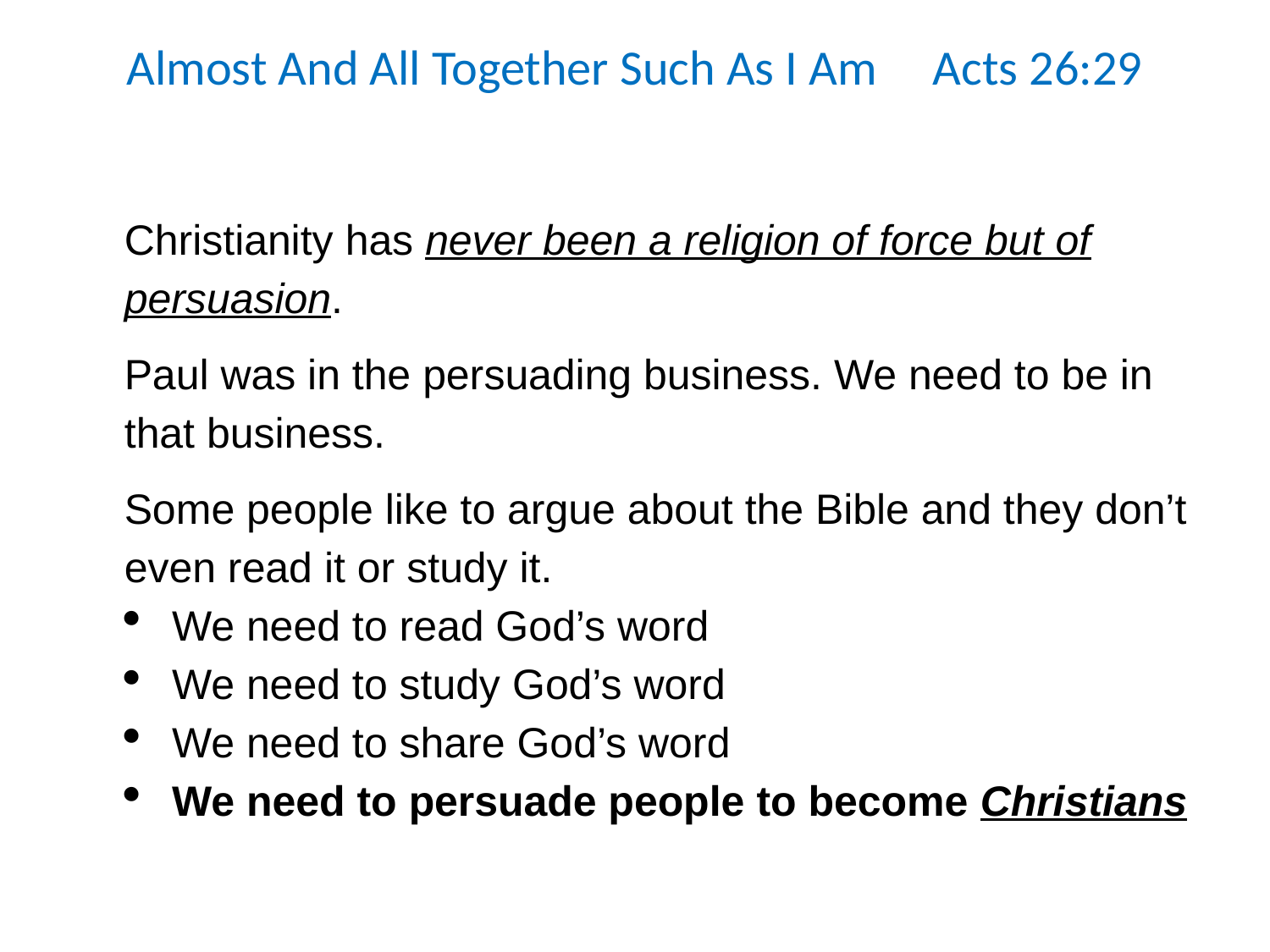

Almost And All Together Such As I Am     Acts 26:29
Christianity has never been a religion of force but of persuasion.
Paul was in the persuading business. We need to be in that business.
Some people like to argue about the Bible and they don’t even read it or study it.
We need to read God’s word
We need to study God’s word
We need to share God’s word
We need to persuade people to become Christians